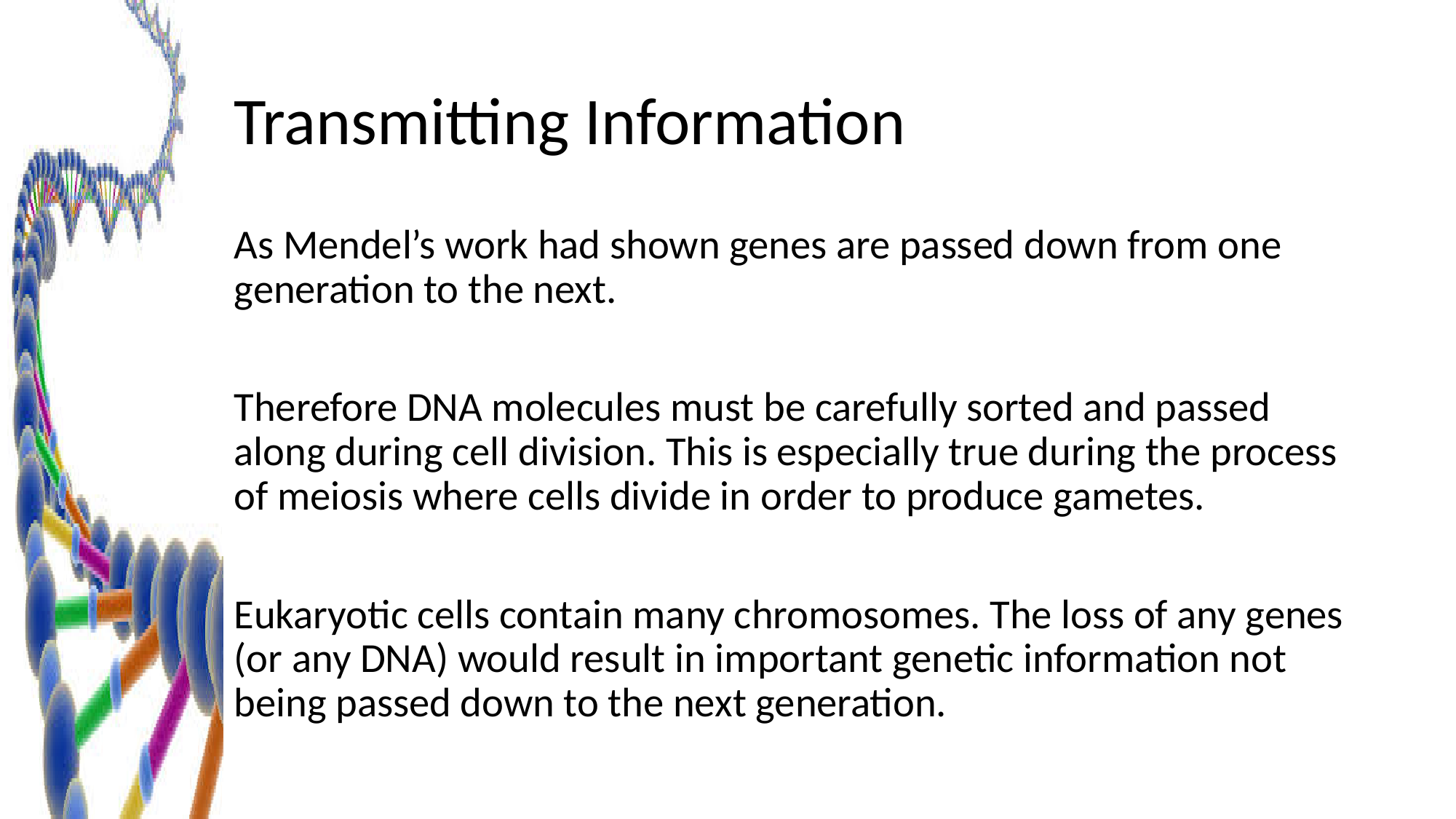

# Transmitting Information
As Mendel’s work had shown genes are passed down from one generation to the next.

Therefore DNA molecules must be carefully sorted and passed along during cell division. This is especially true during the process of meiosis where cells divide in order to produce gametes.

Eukaryotic cells contain many chromosomes. The loss of any genes (or any DNA) would result in important genetic information not being passed down to the next generation.